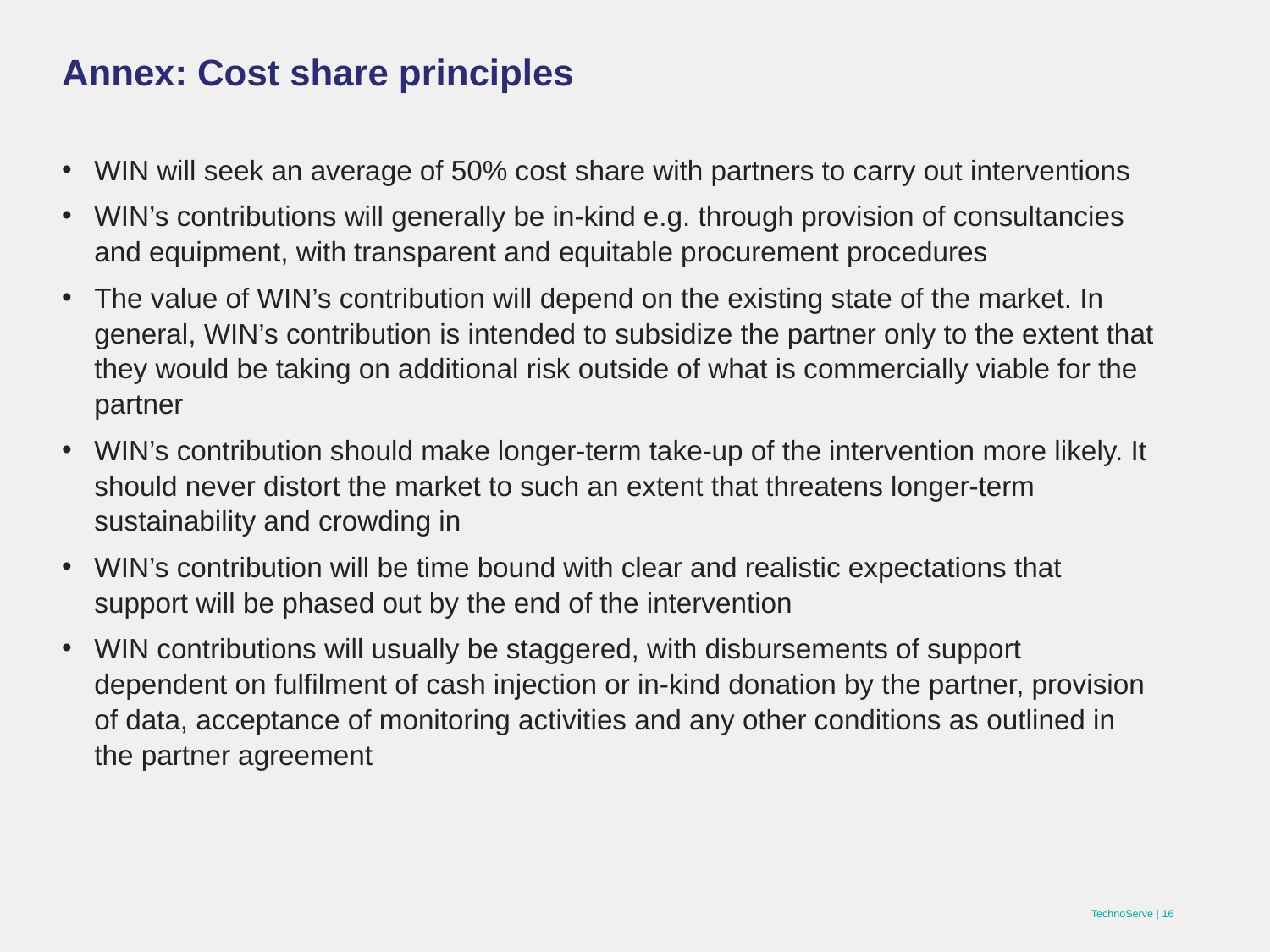

# Annex: Cost share principles
WIN will seek an average of 50% cost share with partners to carry out interventions
WIN’s contributions will generally be in-kind e.g. through provision of consultancies and equipment, with transparent and equitable procurement procedures
The value of WIN’s contribution will depend on the existing state of the market. In general, WIN’s contribution is intended to subsidize the partner only to the extent that they would be taking on additional risk outside of what is commercially viable for the partner
WIN’s contribution should make longer-term take-up of the intervention more likely. It should never distort the market to such an extent that threatens longer-term sustainability and crowding in
WIN’s contribution will be time bound with clear and realistic expectations that support will be phased out by the end of the intervention
WIN contributions will usually be staggered, with disbursements of support dependent on fulfilment of cash injection or in-kind donation by the partner, provision of data, acceptance of monitoring activities and any other conditions as outlined in the partner agreement

TechnoServe | 16